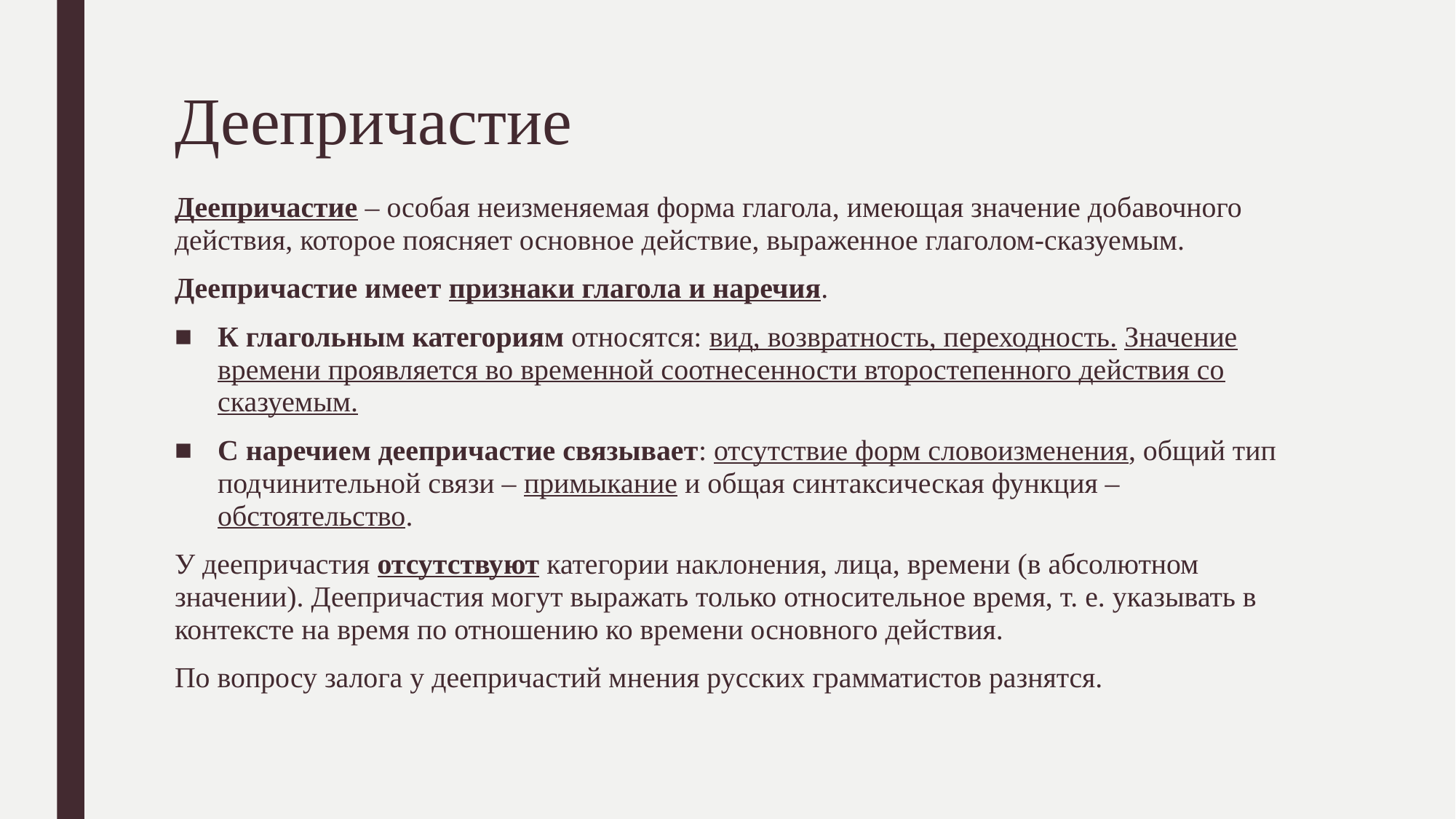

# Деепричастие
Деепричастие – особая неизменяемая форма глагола, имеющая значение добавочного действия, которое поясняет основное действие, выраженное глаголом-сказуемым.
Деепричастие имеет признаки глагола и наречия.
К глагольным категориям относятся: вид, возвратность, переходность. Значение времени проявляется во временной соотнесенности второстепенного действия со сказуемым.
С наречием деепричастие связывает: отсутствие форм словоизменения, общий тип подчинительной связи – примыкание и общая синтаксическая функция – обстоятельство.
У деепричастия отсутствуют категории наклонения, лица, времени (в абсолютном значении). Деепричастия могут выражать только относительное время, т. е. указывать в контексте на время по отношению ко времени основного действия.
По вопросу залога у деепричастий мнения русских грамматистов разнятся.